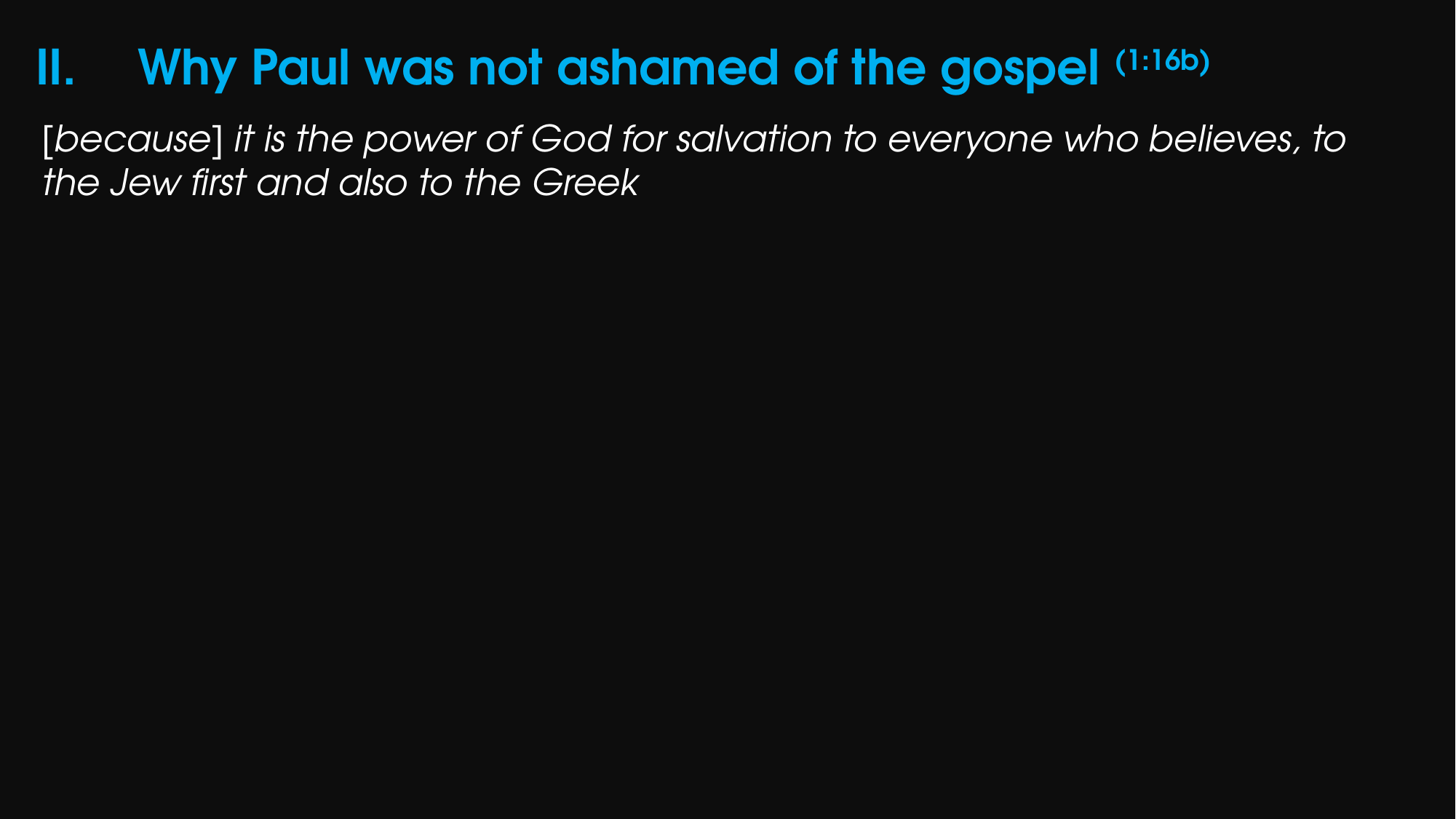

Why Paul was not ashamed of the gospel (1:16b)
[because] it is the power of God for salvation to everyone who believes, to the Jew first and also to the Greek